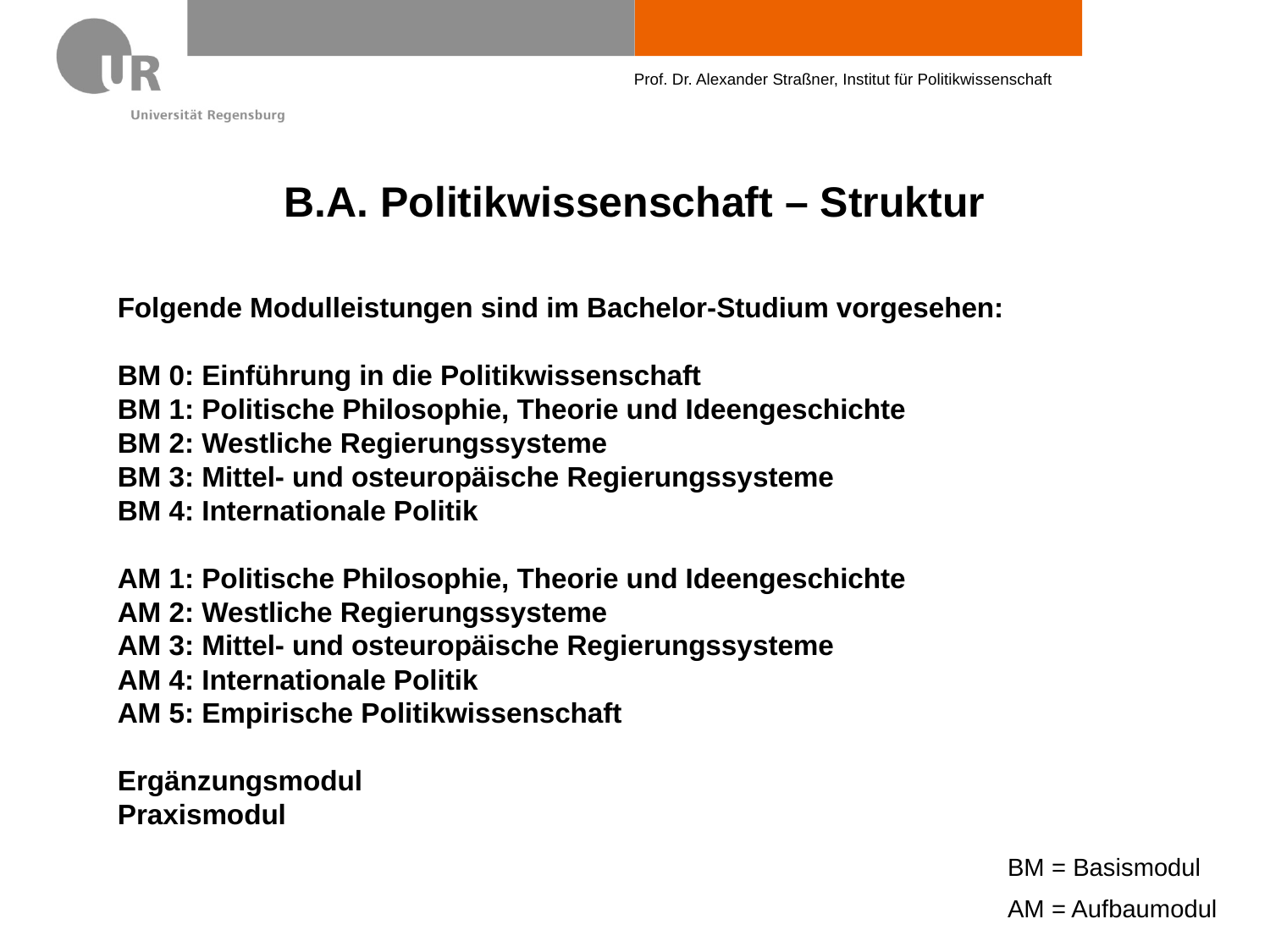

Prof. Dr. Alexander Straßner, Institut für Politikwissenschaft

B.A. Politikwissenschaft – Struktur

Folgende Modulleistungen sind im Bachelor-Studium vorgesehen:

BM 0: Einführung in die Politikwissenschaft
BM 1: Politische Philosophie, Theorie und Ideengeschichte
BM 2: Westliche Regierungssysteme
BM 3: Mittel- und osteuropäische Regierungssysteme
BM 4: Internationale Politik

AM 1: Politische Philosophie, Theorie und Ideengeschichte
AM 2: Westliche Regierungssysteme
AM 3: Mittel- und osteuropäische Regierungssysteme
AM 4: Internationale Politik
AM 5: Empirische Politikwissenschaft

Ergänzungsmodul
Praxismodul

BM = Basismodul
AM = Aufbaumodul